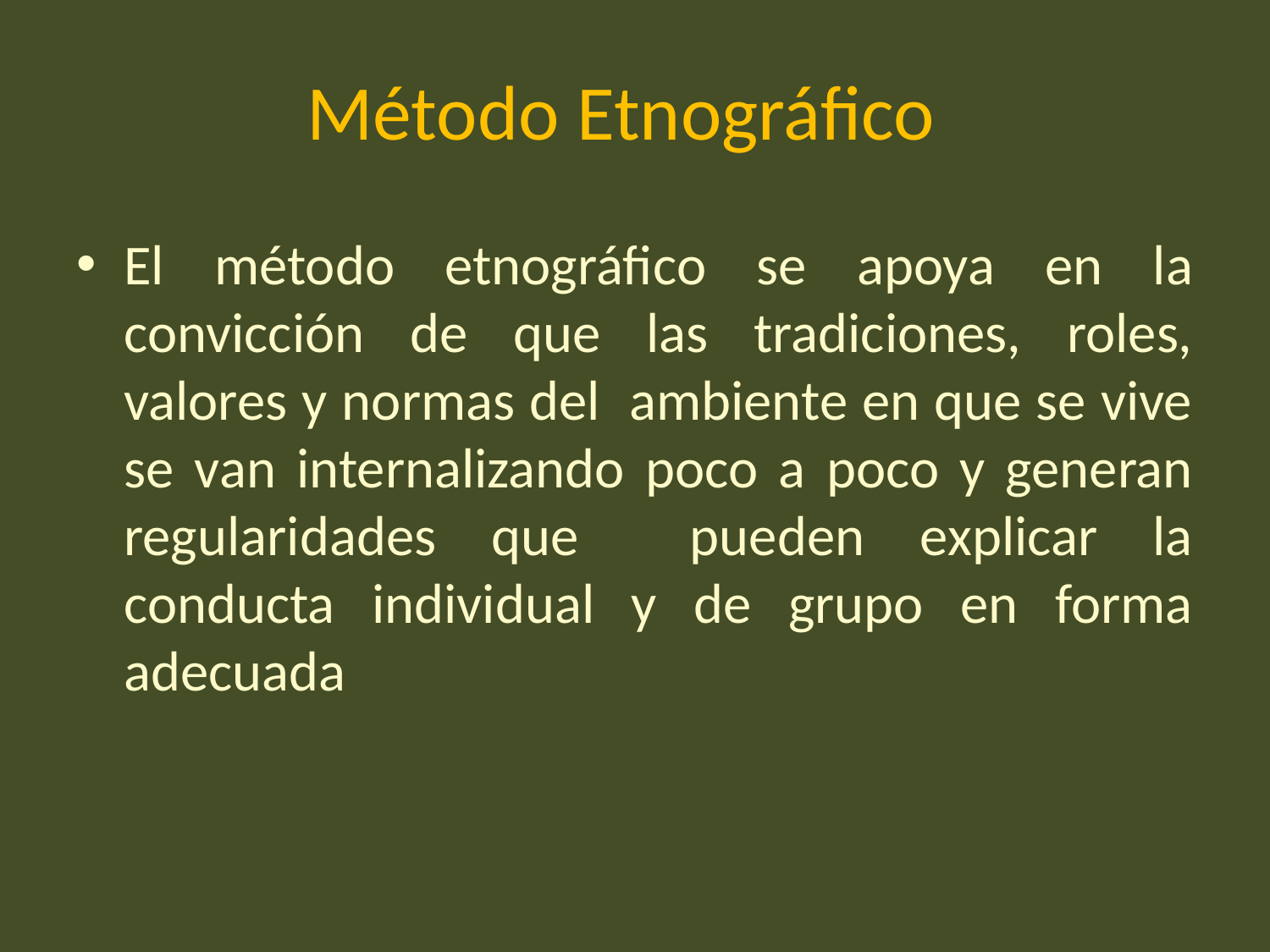

# Método Etnográfico
El método etnográfico se apoya en la convicción de que las tradiciones, roles, valores y normas del  ambiente en que se vive se van internalizando poco a poco y generan regularidades que  pueden explicar la conducta individual y de grupo en forma adecuada